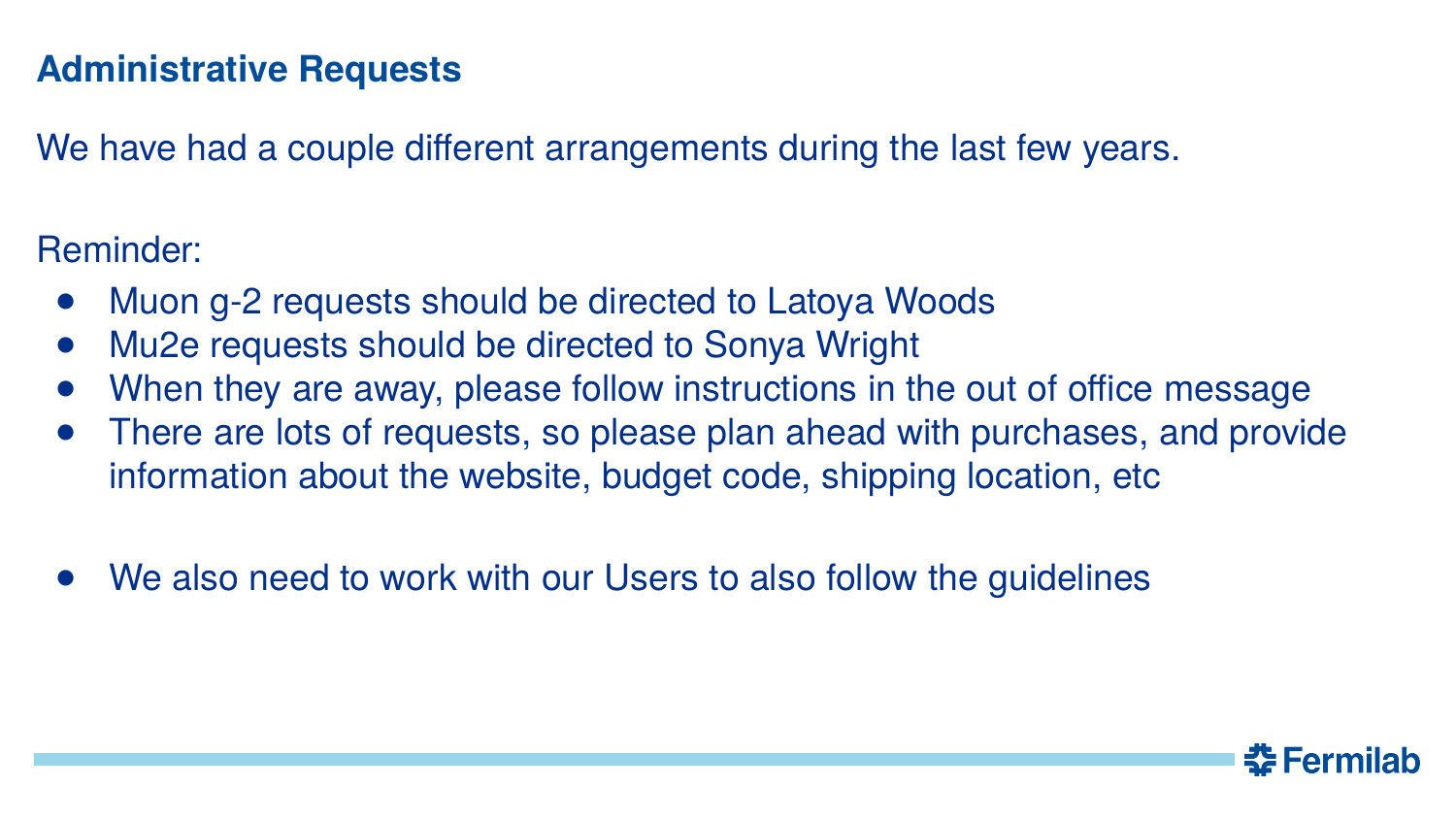

# Administrative Requests
We have had a couple different arrangements during the last few years.

Reminder:
Muon g-2 requests should be directed to Latoya Woods
Mu2e requests should be directed to Sonya Wright
When they are away, please follow instructions in the out of office message
There are lots of requests, so please plan ahead with purchases, and provide information about the website, budget code, shipping location, etc

We also need to work with our Users to also follow the guidelines